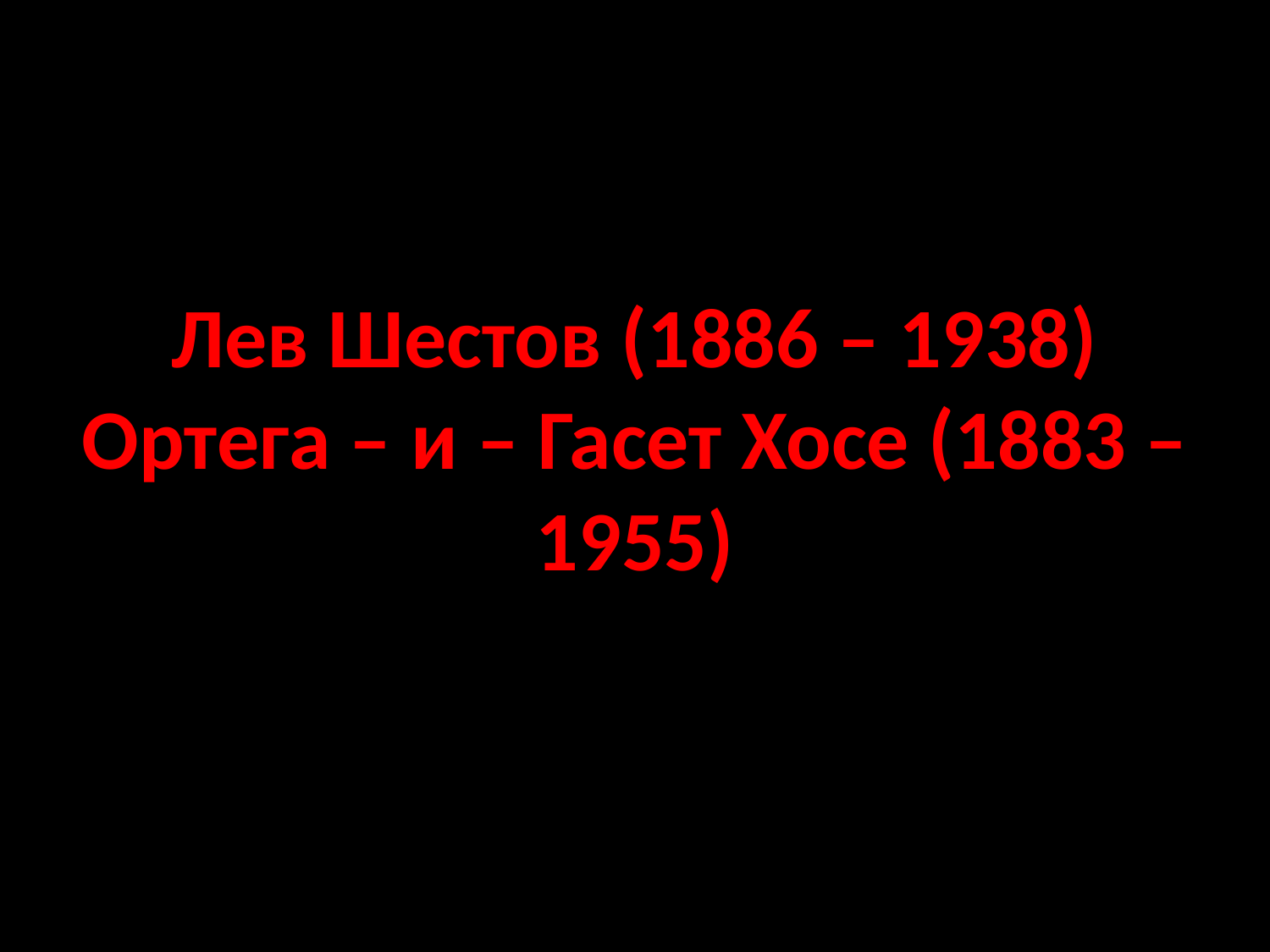

# Лев Шестов (1886 – 1938) Ортега – и – Гасет Хосе (1883 – 1955)